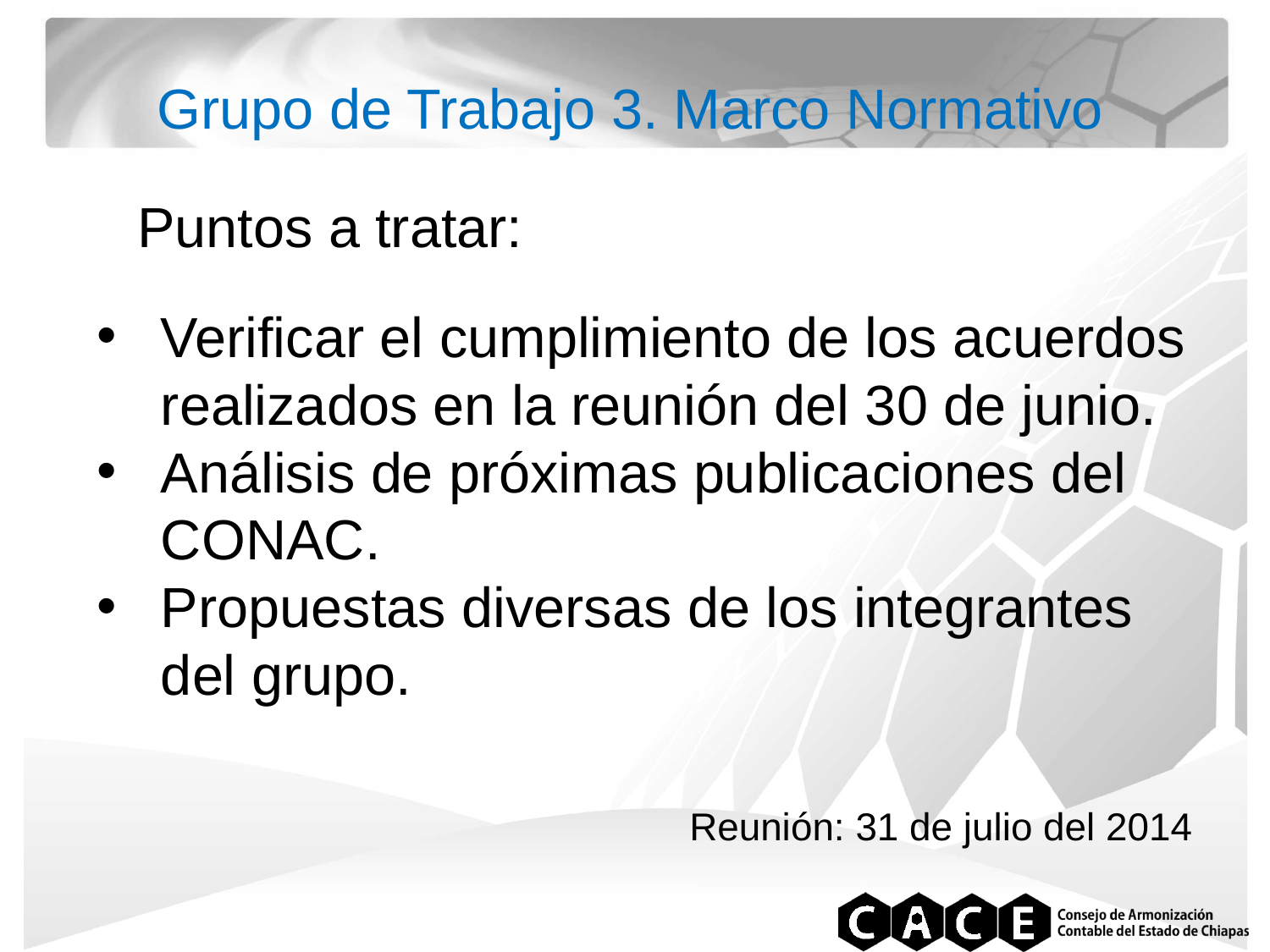

Grupo de Trabajo 3. Marco Normativo
Puntos a tratar:
Verificar el cumplimiento de los acuerdos realizados en la reunión del 30 de junio.
Análisis de próximas publicaciones del CONAC.
Propuestas diversas de los integrantes del grupo.
Reunión: 31 de julio del 2014